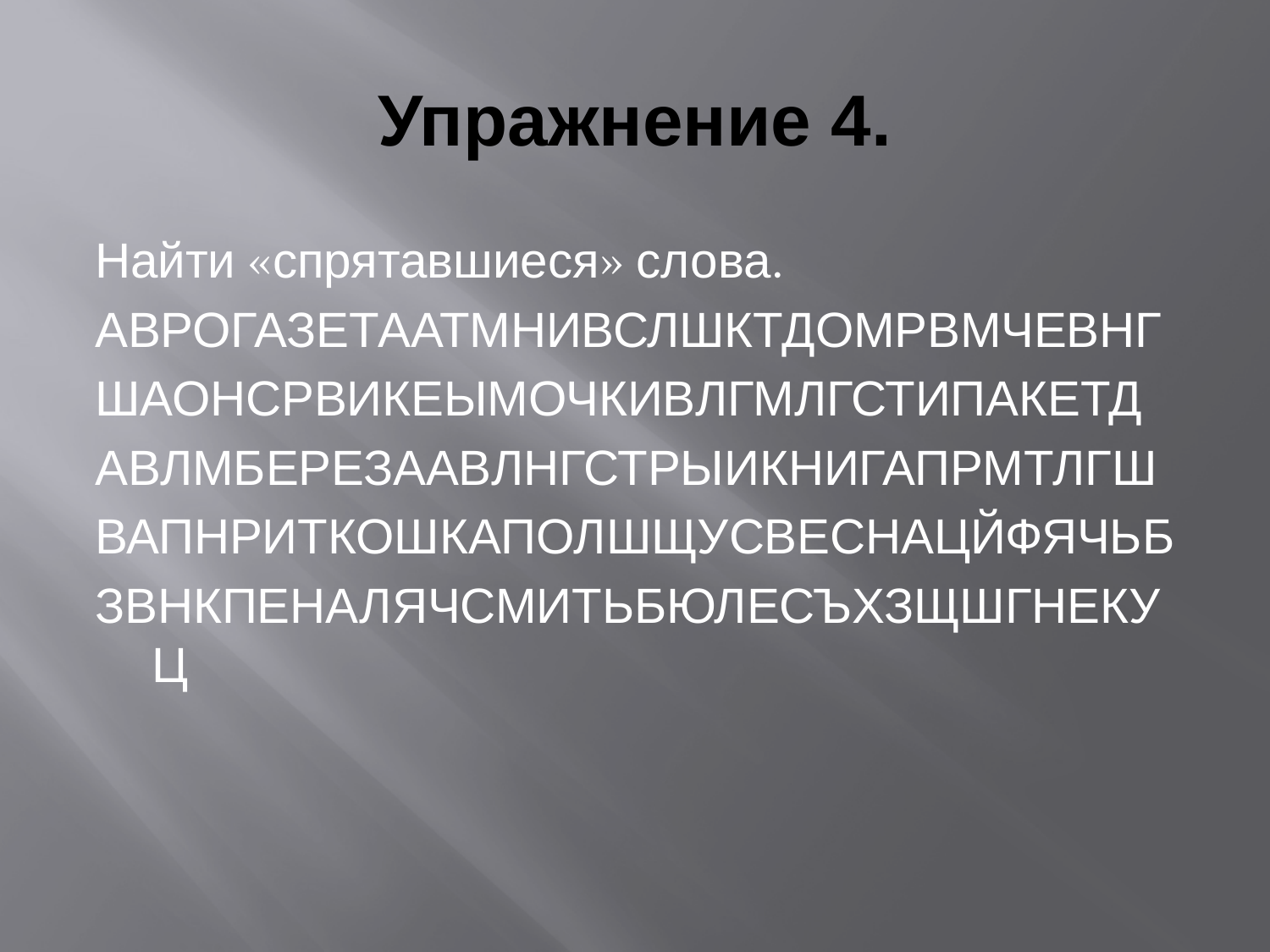

# Упражнение 4.
Найти «спрятавшиеся» слова.
АВРОГАЗЕТААТМНИВСЛШКТДОМРВМЧЕВНГ
ШАОНСРВИКЕЫМОЧКИВЛГМЛГСТИПАКЕТД
АВЛМБЕРЕЗААВЛНГСТРЫИКНИГАПРМТЛГШ
ВАПНРИТКОШКАПОЛШЩУСВЕСНАЦЙФЯЧЬБ
ЗВНКПЕНАЛЯЧСМИТЬБЮЛЕСЪХЗЩШГНЕКУЦ